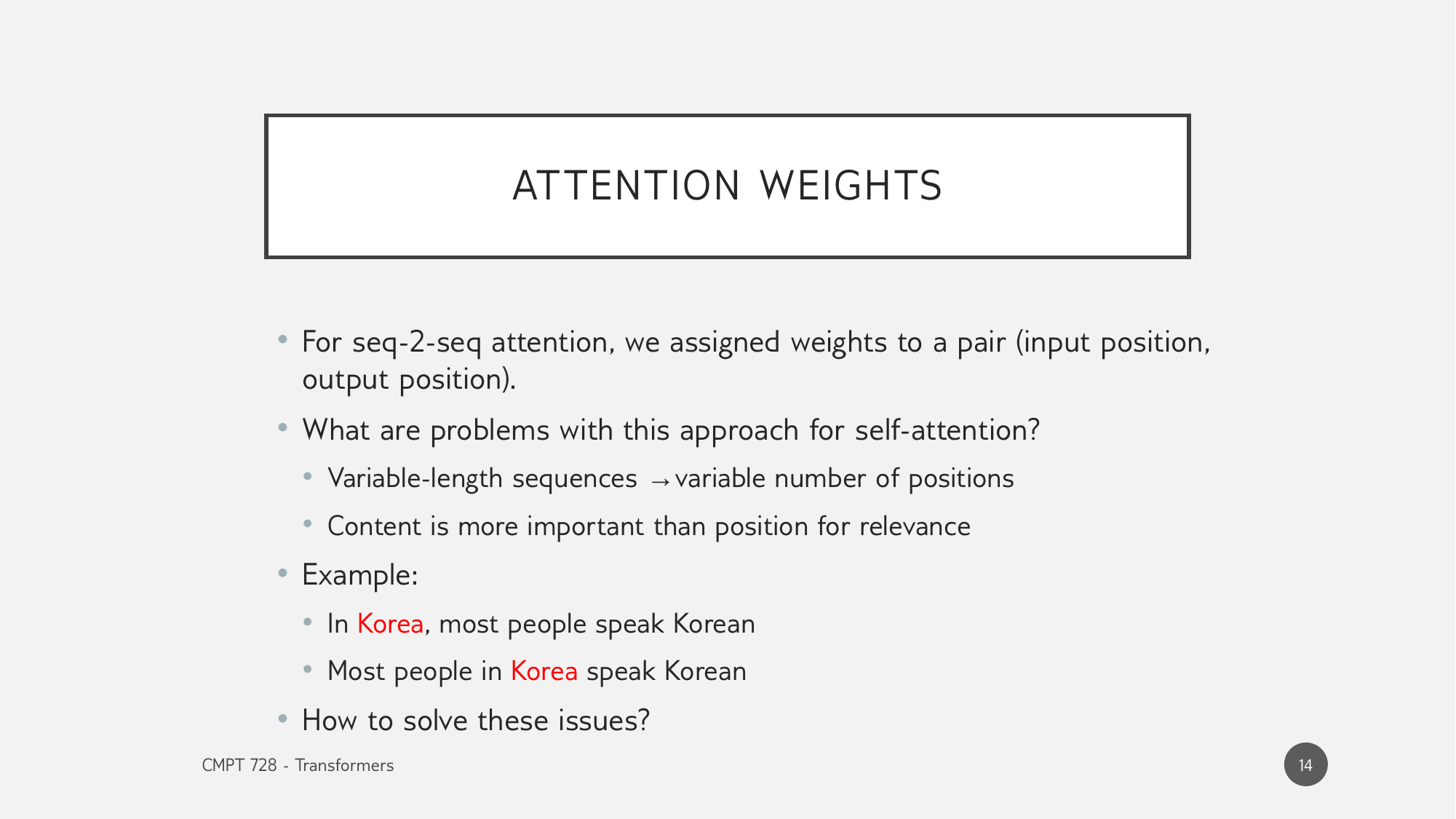

# Attention weights
For seq-2-seq attention, we assigned weights to a pair (input position, output position).
What are problems with this approach for self-attention?
Variable-length sequences →variable number of positions
Content is more important than position for relevance
Example:
In Korea, most people speak Korean
Most people in Korea speak Korean
How to solve these issues?
14
CMPT 728 - Transformers